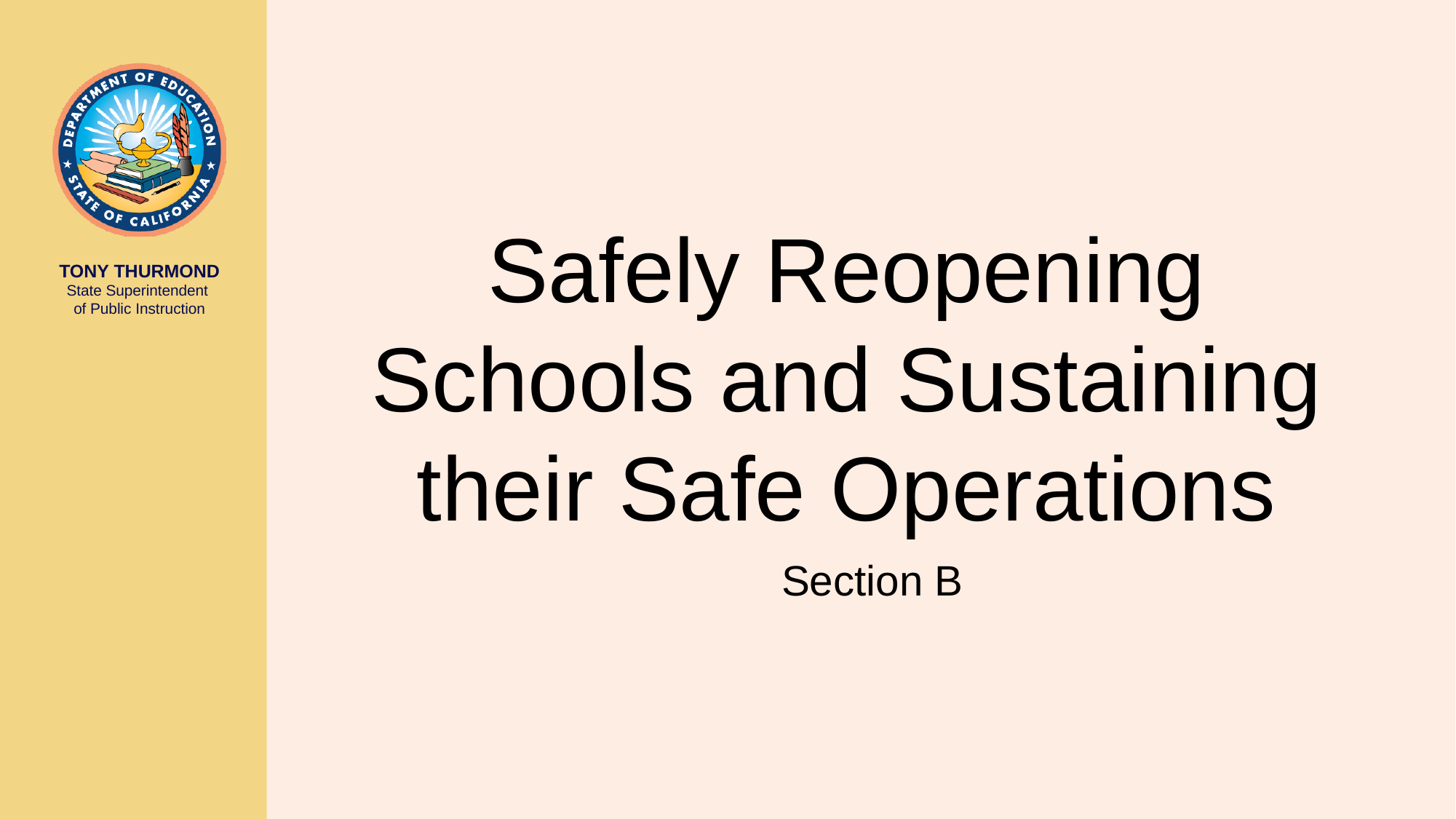

# Safely Reopening Schools and Sustaining their Safe Operations
Section B